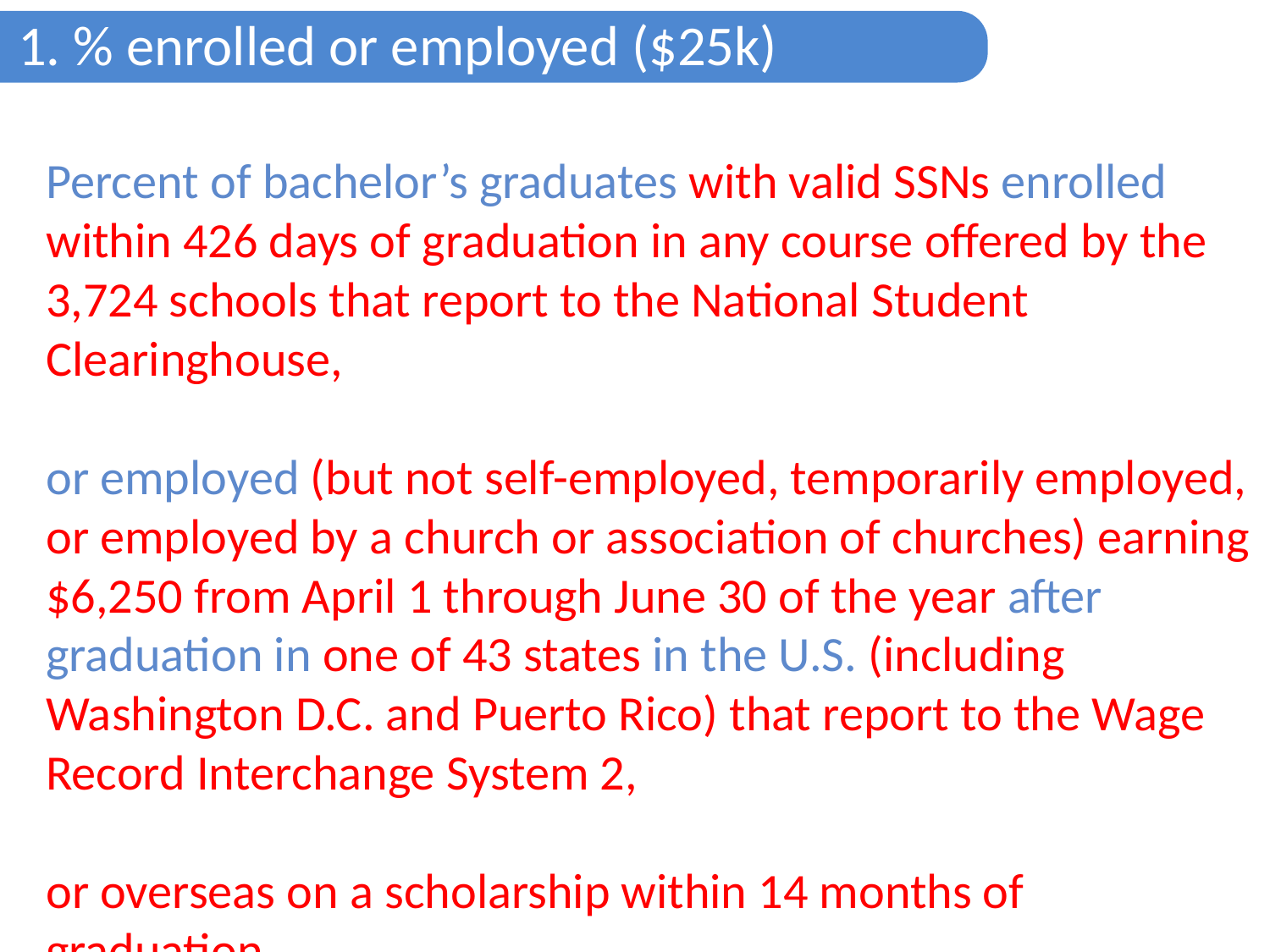

1. % enrolled or employed ($25k)

Percent of bachelor’s graduates with valid SSNs enrolled within 426 days of graduation in any course offered by the 3,724 schools that report to the National Student Clearinghouse,

or employed (but not self-employed, temporarily employed, or employed by a church or association of churches) earning $6,250 from April 1 through June 30 of the year after graduation in one of 43 states in the U.S. (including Washington D.C. and Puerto Rico) that report to the Wage Record Interchange System 2,

or overseas on a scholarship within 14 months of graduation.